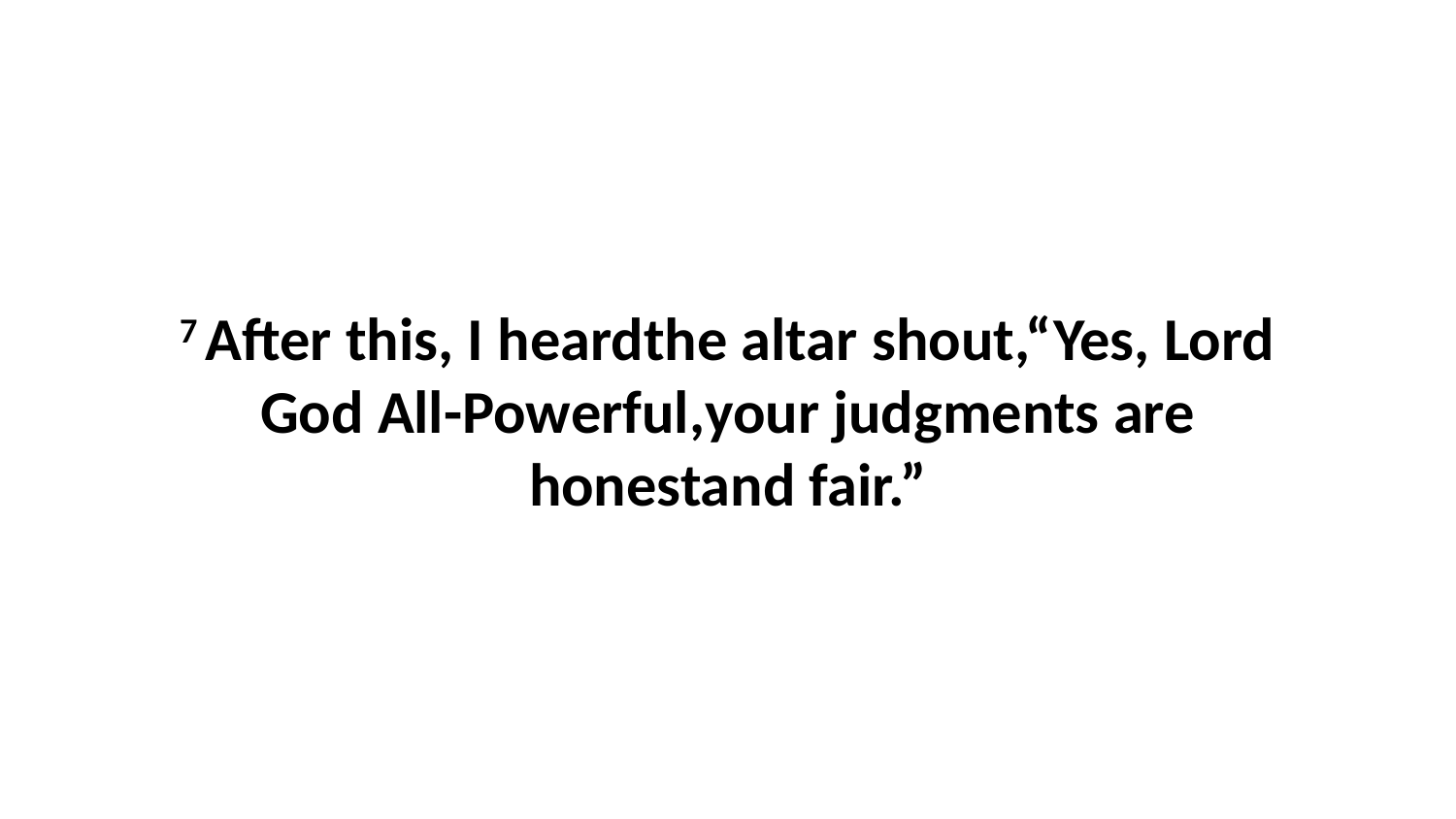

7 After this, I heardthe altar shout,“Yes, Lord God All-Powerful,your judgments are honestand fair.”